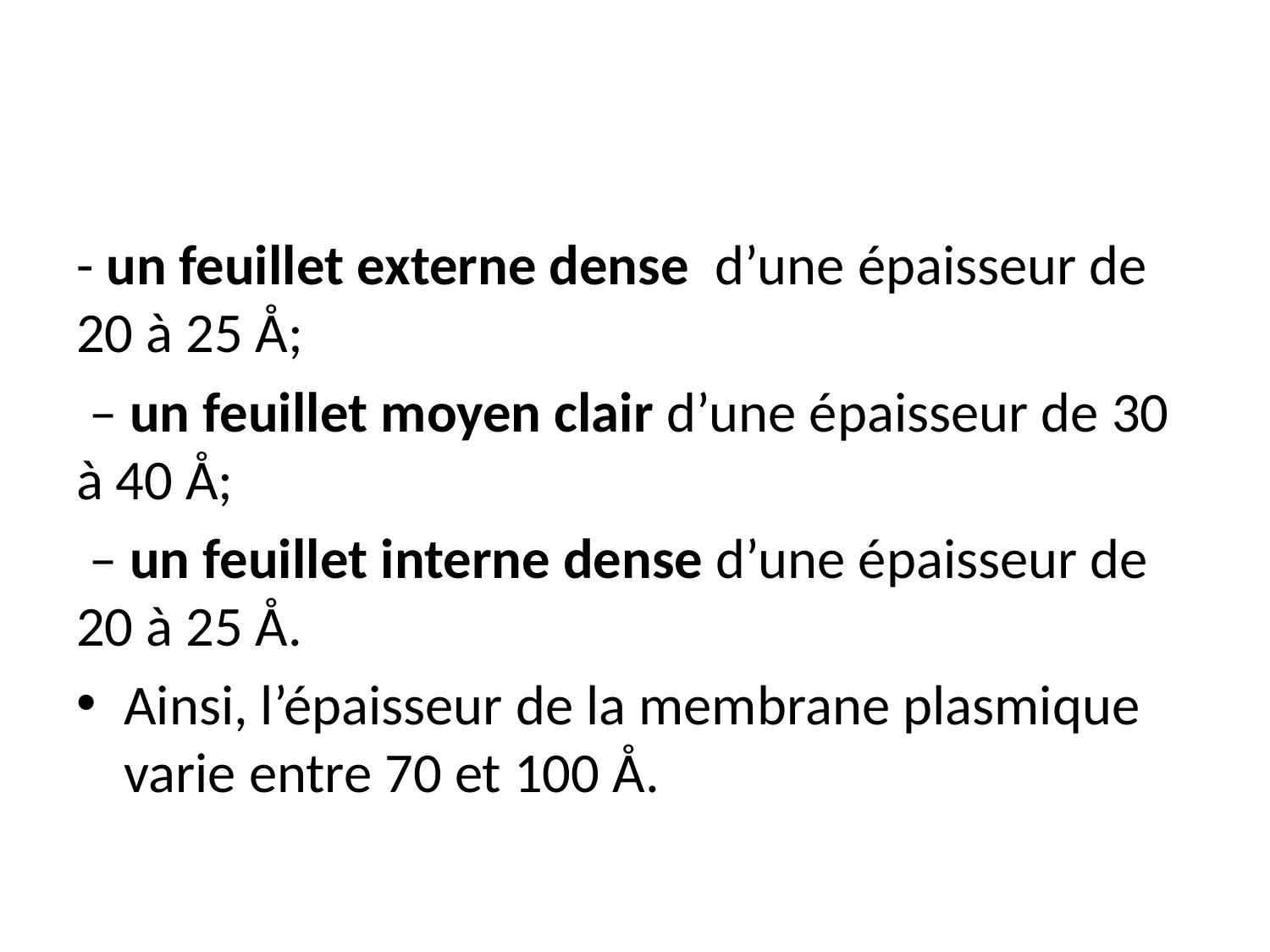

- un feuillet externe dense  d’une épaisseur de 20 à 25 Å;
 – un feuillet moyen clair d’une épaisseur de 30 à 40 Å;
 – un feuillet interne dense d’une épaisseur de 20 à 25 Å.
Ainsi, l’épaisseur de la membrane plasmique varie entre 70 et 100 Å.